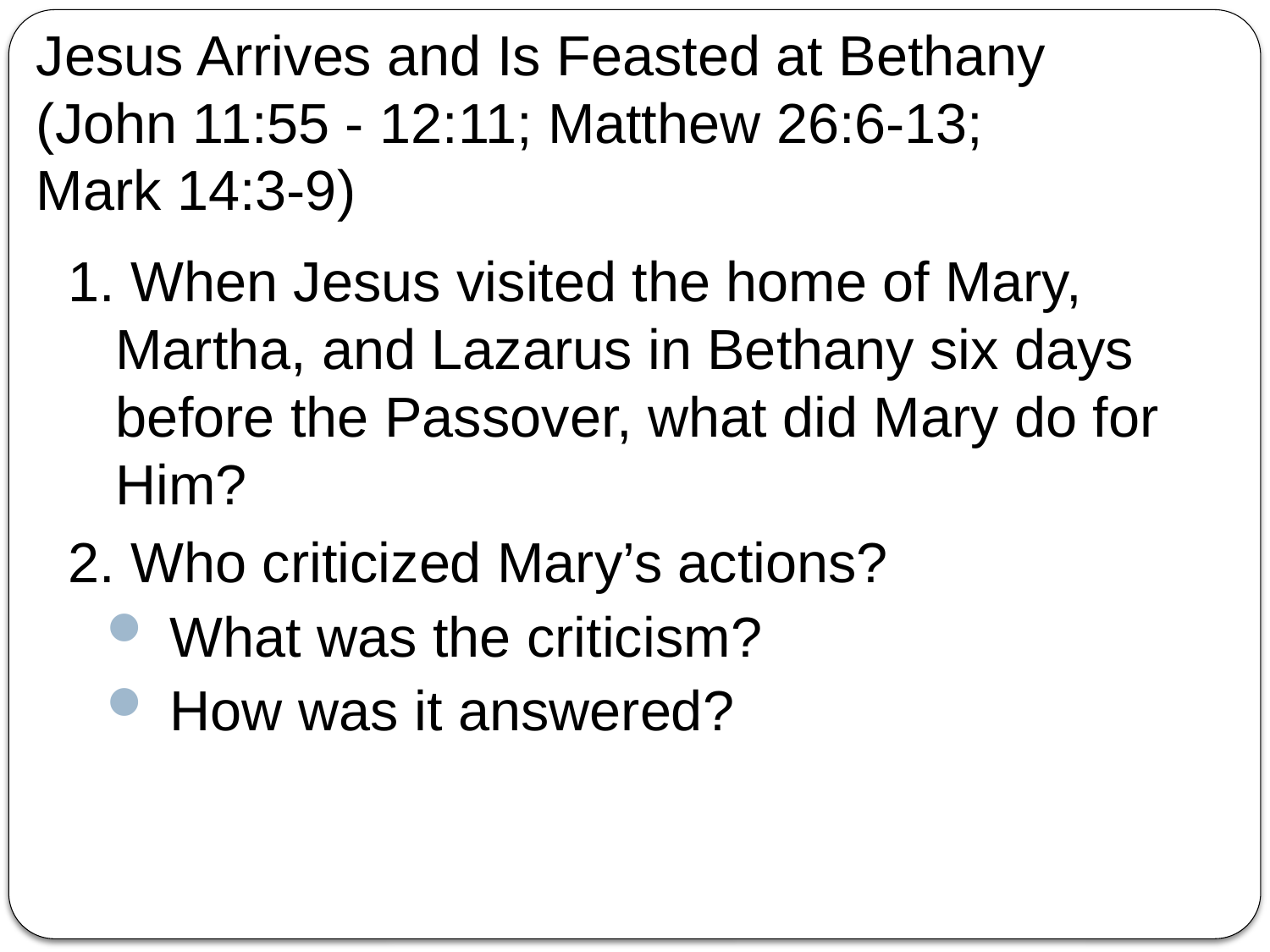

# Jesus Arrives and Is Feasted at Bethany (John 11:55 - 12:11; Matthew 26:6-13; Mark 14:3-9)
1. When Jesus visited the home of Mary, Martha, and Lazarus in Bethany six days before the Passover, what did Mary do for Him?
2. Who criticized Mary’s actions?
What was the criticism?
How was it answered?